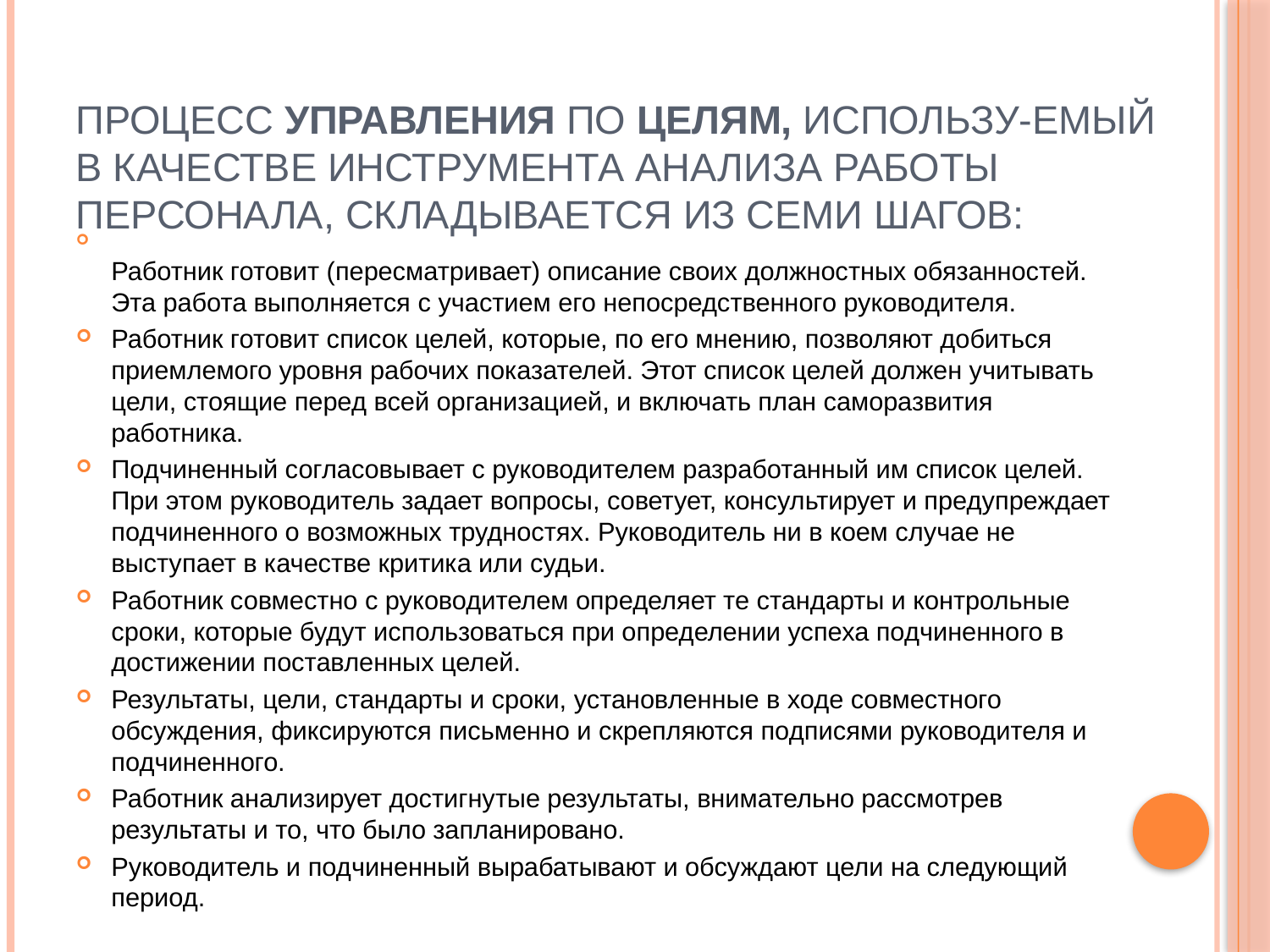

# Процесс управления по целям, использу-емый в качестве инструмента анализа работы персонала, складывается из семи шагов:
Работник готовит (пересматривает) описание своих должностных обязанностей. Эта работа выполняется с участием его непосредственного руководителя.
Работник готовит список целей, которые, по его мнению, позволяют добиться приемлемого уровня рабочих показателей. Этот список целей должен учитывать цели, стоящие перед всей организацией, и включать план саморазвития работника.
Подчиненный согласовывает с руководителем разработанный им список целей. При этом руководитель задает вопросы, советует, консультирует и предупреждает подчиненного о возможных трудностях. Руководитель ни в коем случае не выступает в качестве критика или судьи.
Работник совместно с руководителем определяет те стандарты и контрольные сроки, которые будут использоваться при определении успеха подчиненного в достижении поставленных целей.
Результаты, цели, стандарты и сроки, установленные в ходе совместного обсуждения, фиксируются письменно и скрепляются подписями руководителя и подчиненного.
Работник анализирует достигнутые результаты, внимательно рассмотрев результаты и то, что было запланировано.
Руководитель и подчиненный вырабатывают и обсуждают цели на следующий период.